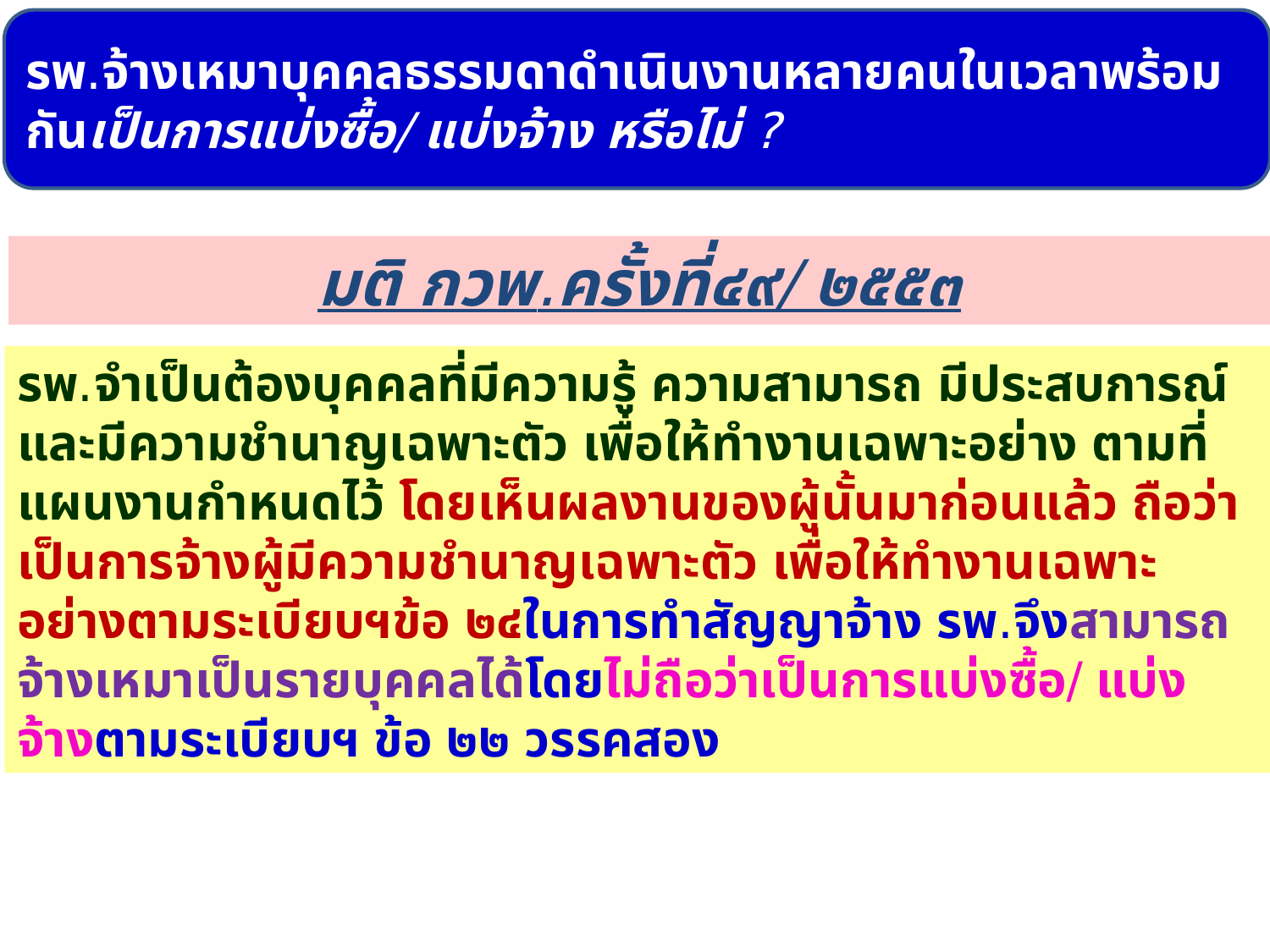

รพ.จ้างเหมาบุคคลธรรมดาดำเนินงานหลายคนในเวลาพร้อมกันเป็นการแบ่งซื้อ/แบ่งจ้าง หรือไม่ ?
มติ กวพ.ครั้งที่๔๙/๒๕๕๓
รพ.จำเป็นต้องบุคคลที่มีความรู้ ความสามารถ มีประสบการณ์ และมีความชำนาญเฉพาะตัว เพื่อให้ทำงานเฉพาะอย่าง ตามที่แผนงานกำหนดไว้ โดยเห็นผลงานของผู้นั้นมาก่อนแล้ว ถือว่าเป็นการจ้างผู้มีความชำนาญเฉพาะตัว เพื่อให้ทำงานเฉพาะอย่างตามระเบียบฯข้อ ๒๔ในการทำสัญญาจ้าง รพ.จึงสามารถจ้างเหมาเป็นรายบุคคลได้โดยไม่ถือว่าเป็นการแบ่งซื้อ/แบ่งจ้างตามระเบียบฯ ข้อ ๒๒ วรรคสอง